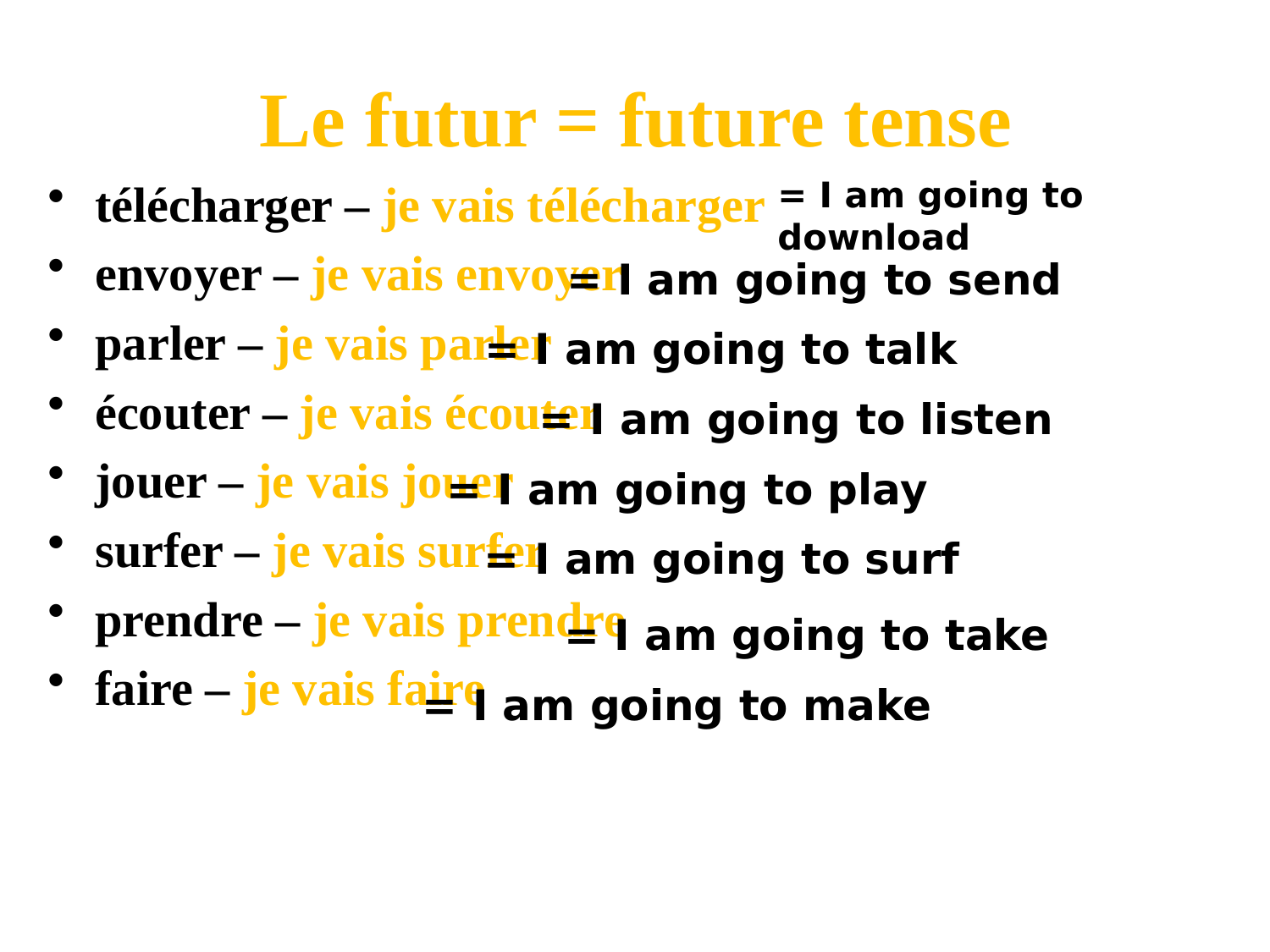

# Le futur = future tense
télécharger – je vais télécharger
envoyer – je vais envoyer
parler – je vais parler
écouter – je vais écouter
jouer – je vais jouer
surfer – je vais surfer
prendre – je vais prendre
faire – je vais faire
= I am going to download
= I am going to send
= I am going to talk
= I am going to listen
= I am going to play
= I am going to surf
= I am going to take
= I am going to make